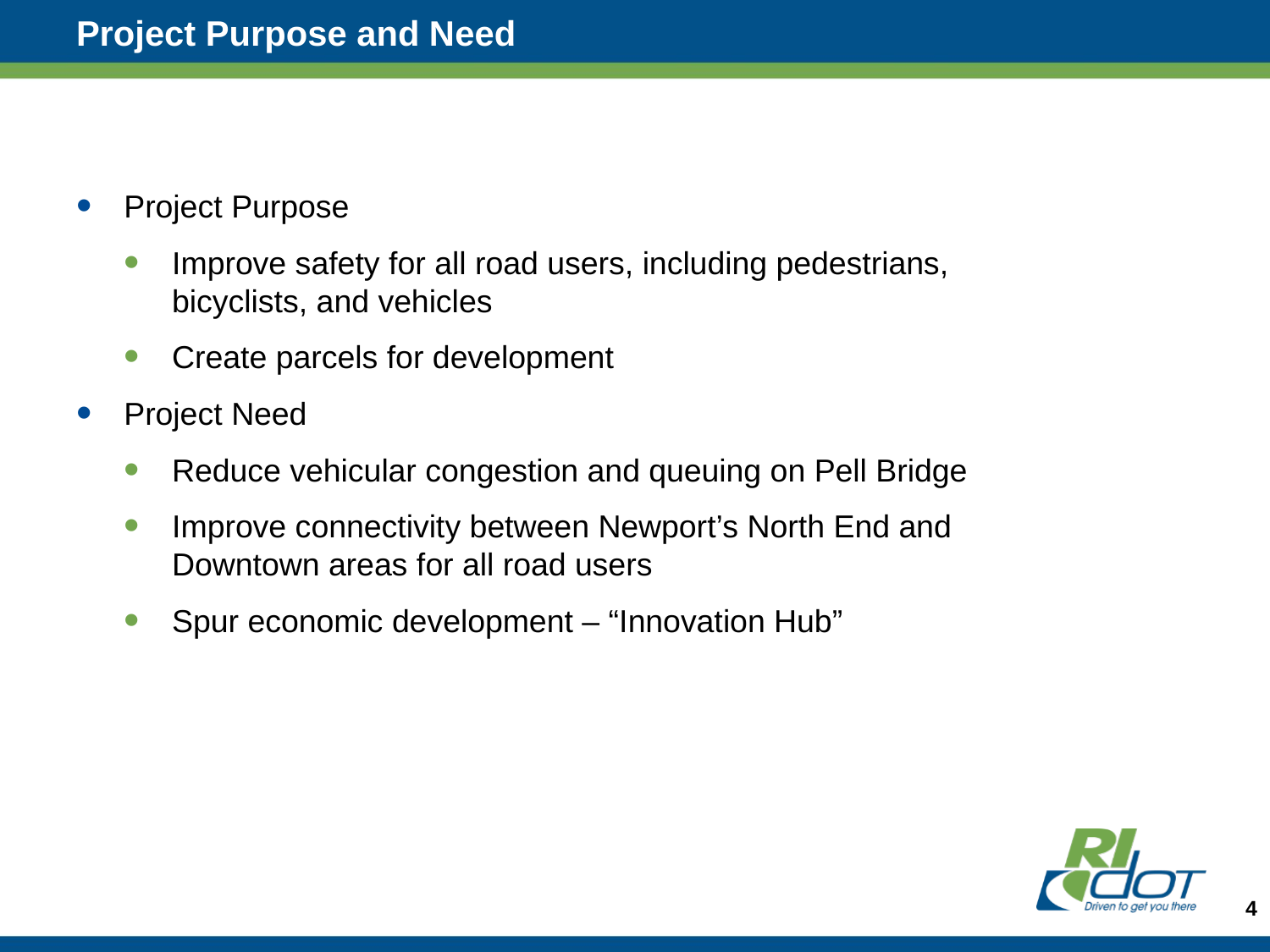

# Project Purpose and Need
Project Purpose
Improve safety for all road users, including pedestrians, bicyclists, and vehicles
Create parcels for development
Project Need
Reduce vehicular congestion and queuing on Pell Bridge
Improve connectivity between Newport’s North End and Downtown areas for all road users
Spur economic development – “Innovation Hub”

4